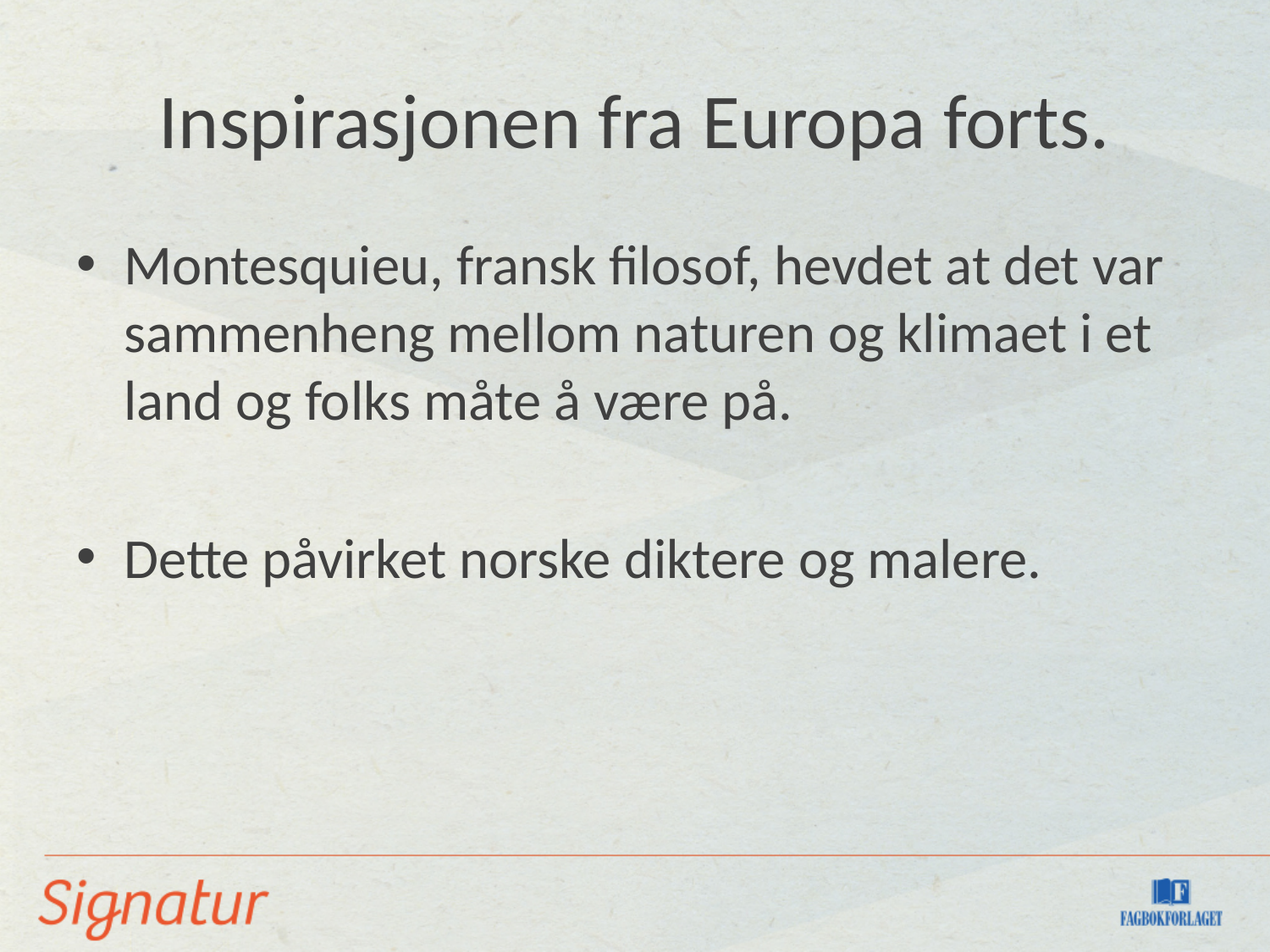

# Inspirasjonen fra Europa forts.
Montesquieu, fransk filosof, hevdet at det var sammenheng mellom naturen og klimaet i et land og folks måte å være på.

Dette påvirket norske diktere og malere.